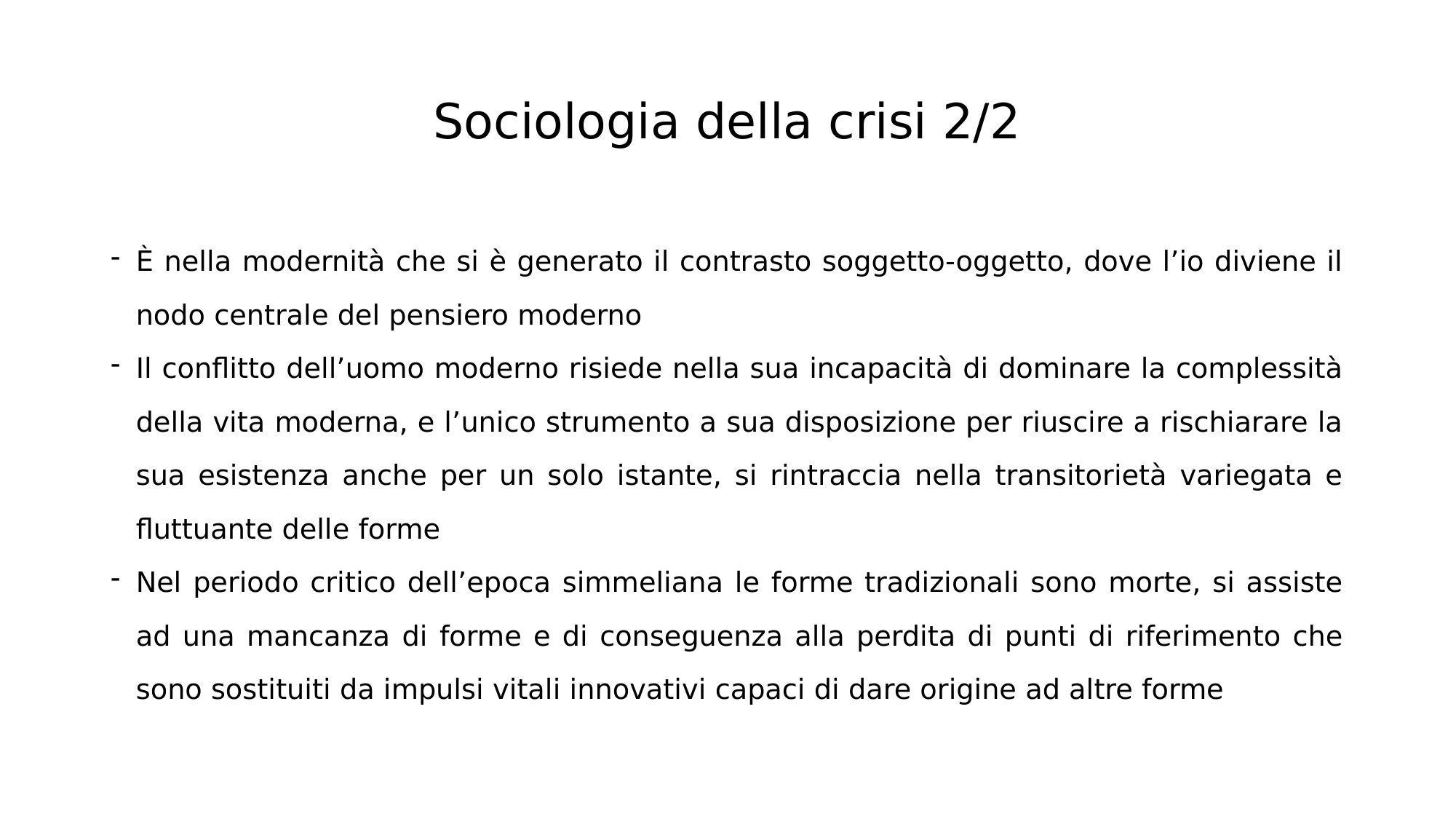

# Sociologia della crisi 2/2
È nella modernità che si è generato il contrasto soggetto-oggetto, dove l’io diviene il nodo centrale del pensiero moderno
Il conflitto dell’uomo moderno risiede nella sua incapacità di dominare la complessità della vita moderna, e l’unico strumento a sua disposizione per riuscire a rischiarare la sua esistenza anche per un solo istante, si rintraccia nella transitorietà variegata e fluttuante delle forme
Nel periodo critico dell’epoca simmeliana le forme tradizionali sono morte, si assiste ad una mancanza di forme e di conseguenza alla perdita di punti di riferimento che sono sostituiti da impulsi vitali innovativi capaci di dare origine ad altre forme